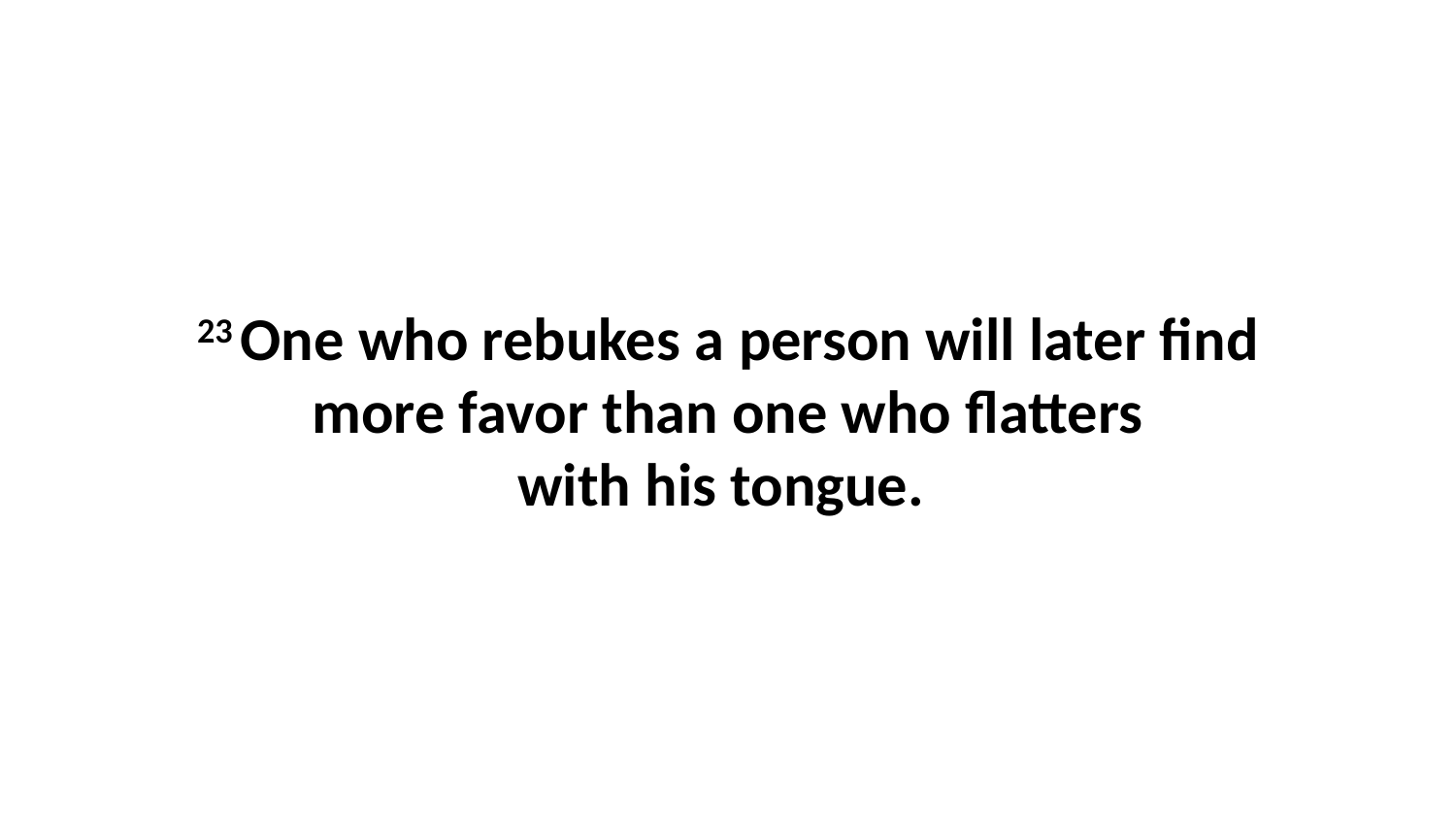

23 One who rebukes a person will later find more favor than one who flatters with his tongue.